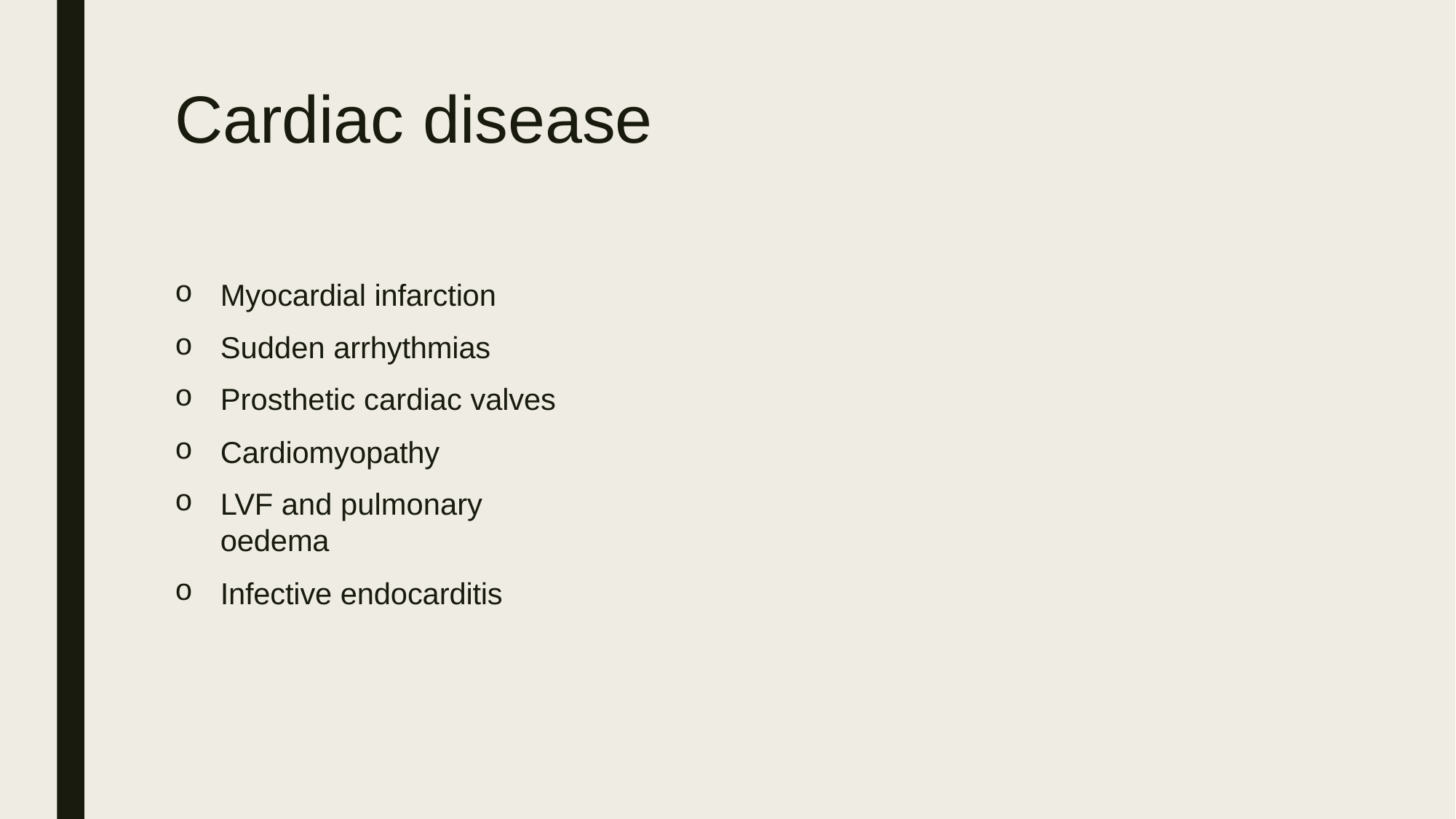

# Cardiac disease
Myocardial infarction
Sudden arrhythmias
Prosthetic cardiac valves
Cardiomyopathy
LVF and pulmonary oedema
Infective endocarditis